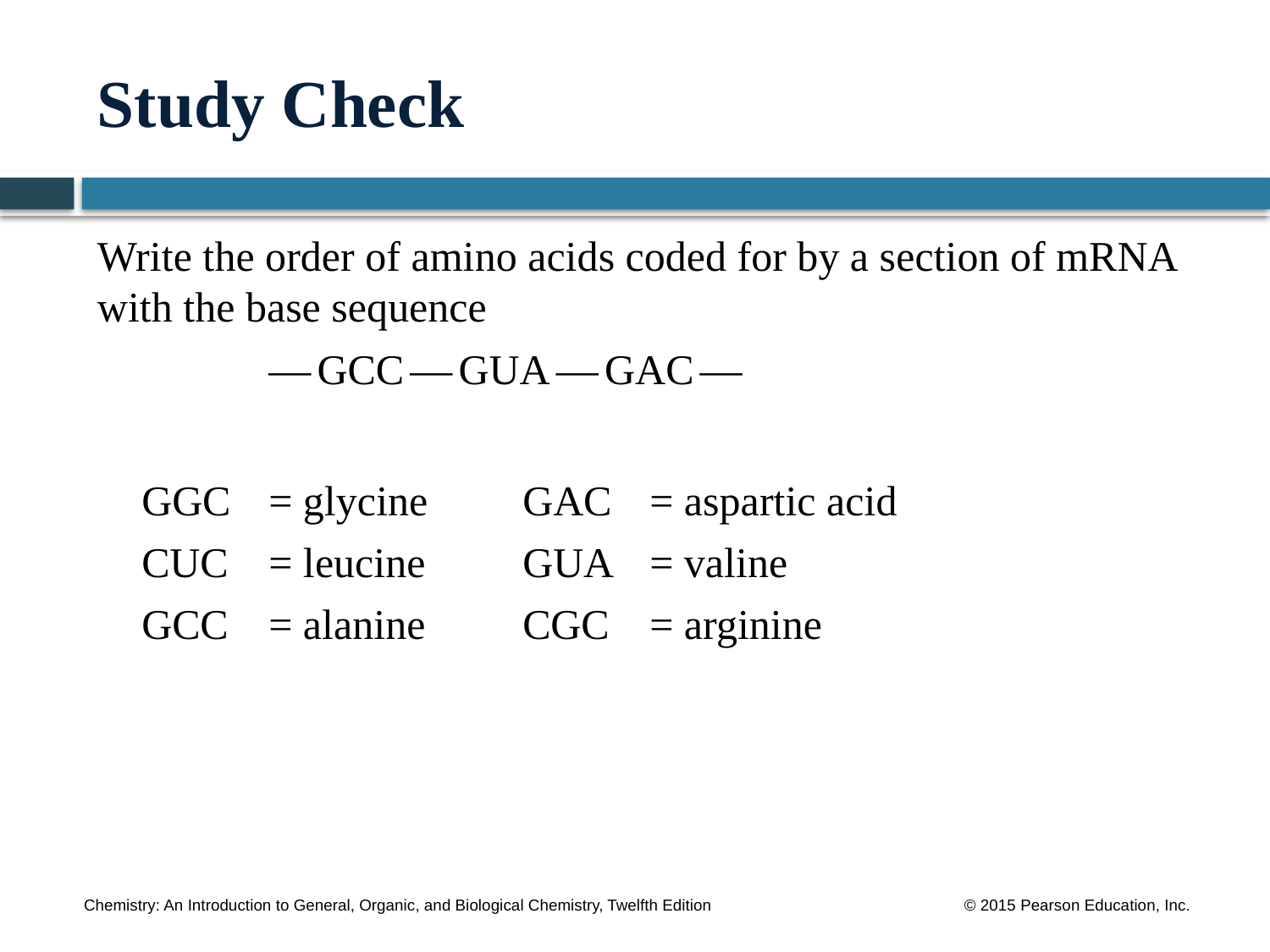

# Study Check
Write the order of amino acids coded for by a section of mRNA
with the base sequence
		— GCC — GUA — GAC —

	GGC	= glycine	GAC	= aspartic acid
	CUC	= leucine	GUA	= valine
	GCC	= alanine	CGC	= arginine